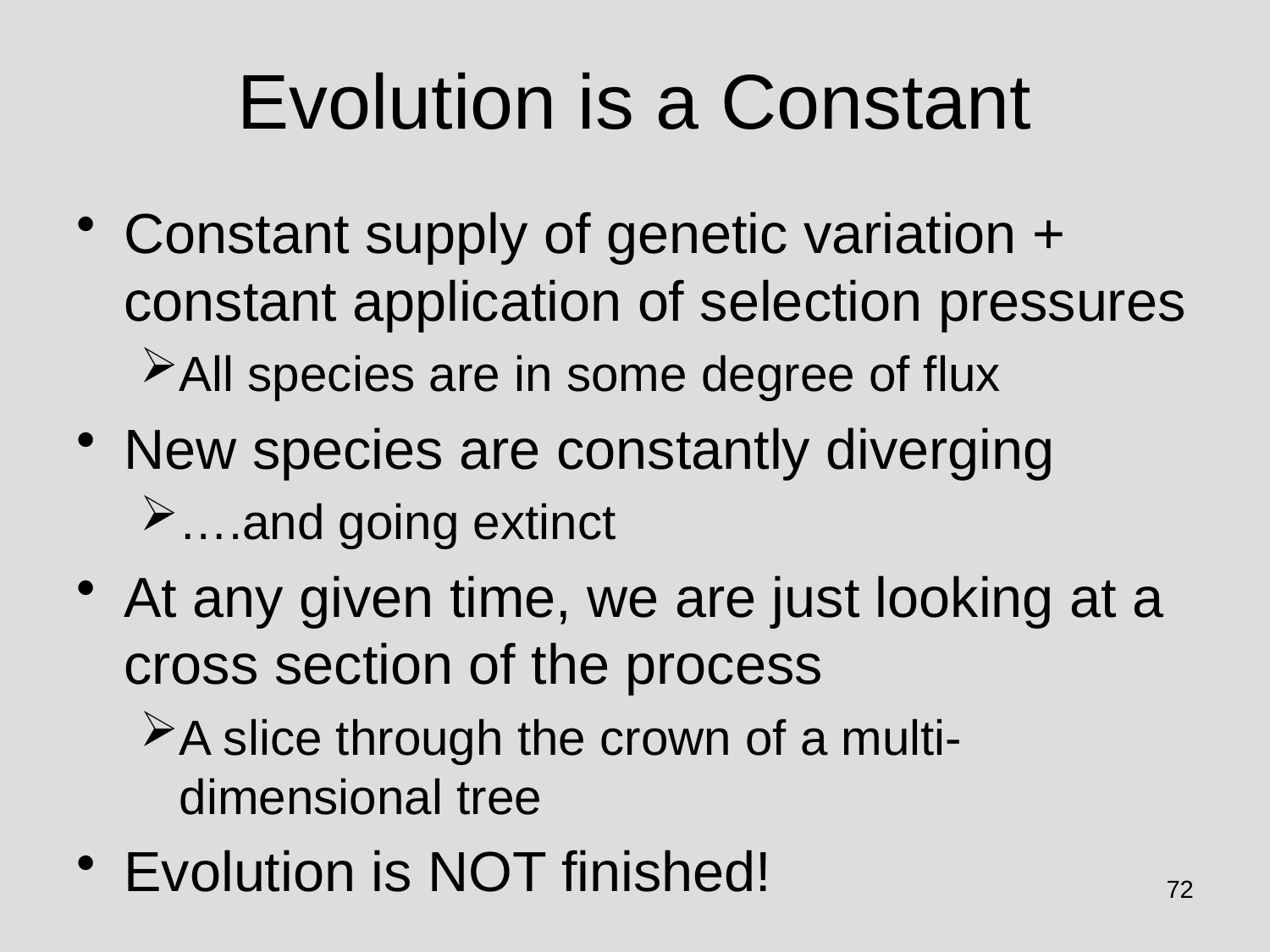

# Evolution is a Constant
Constant supply of genetic variation + constant application of selection pressures
All species are in some degree of flux
New species are constantly diverging
….and going extinct
At any given time, we are just looking at a cross section of the process
A slice through the crown of a multi-dimensional tree
Evolution is NOT finished!
72